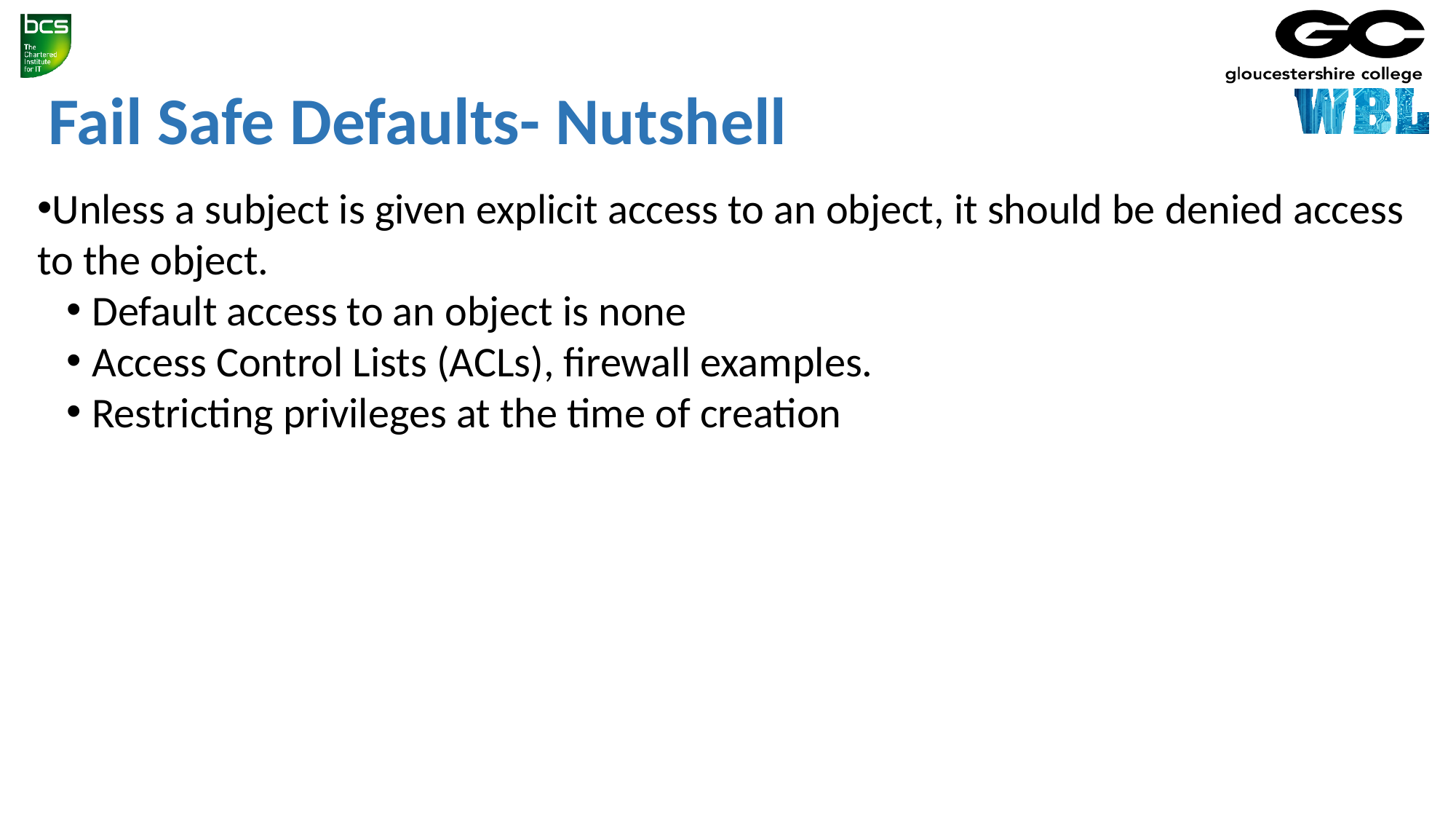

Fail Safe Defaults- Nutshell
Unless a subject is given explicit access to an object, it should be denied access to the object.
Default access to an object is none
Access Control Lists (ACLs), firewall examples.
Restricting privileges at the time of creation